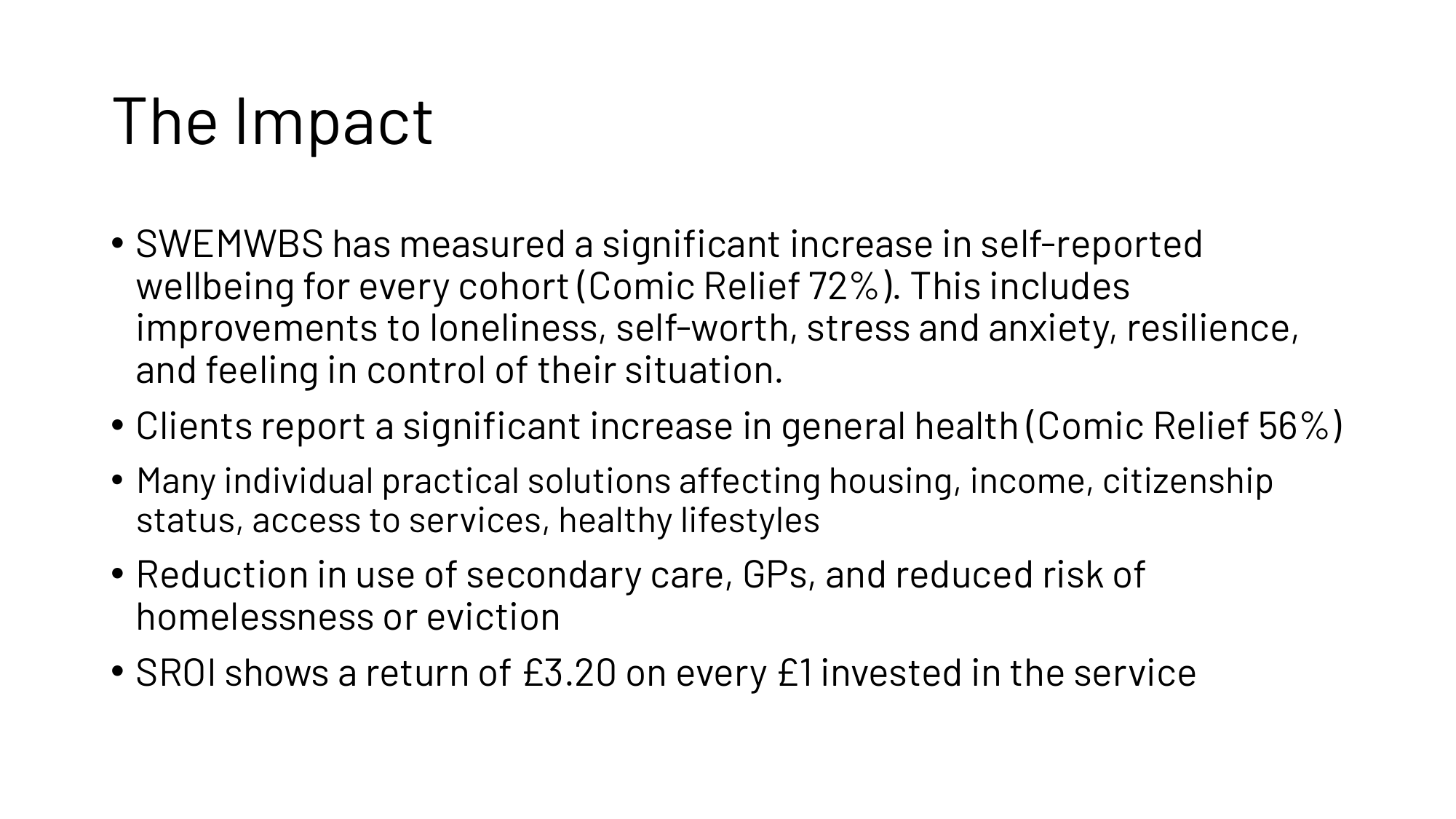

# The Impact
SWEMWBS has measured a significant increase in self-reported wellbeing for every cohort (Comic Relief 72%). This includes improvements to loneliness, self-worth, stress and anxiety, resilience, and feeling in control of their situation.
Clients report a significant increase in general health (Comic Relief 56%)
Many individual practical solutions affecting housing, income, citizenship status, access to services, healthy lifestyles
Reduction in use of secondary care, GPs, and reduced risk of  homelessness or eviction
SROI shows a return of £3.20 on every £1 invested in the service